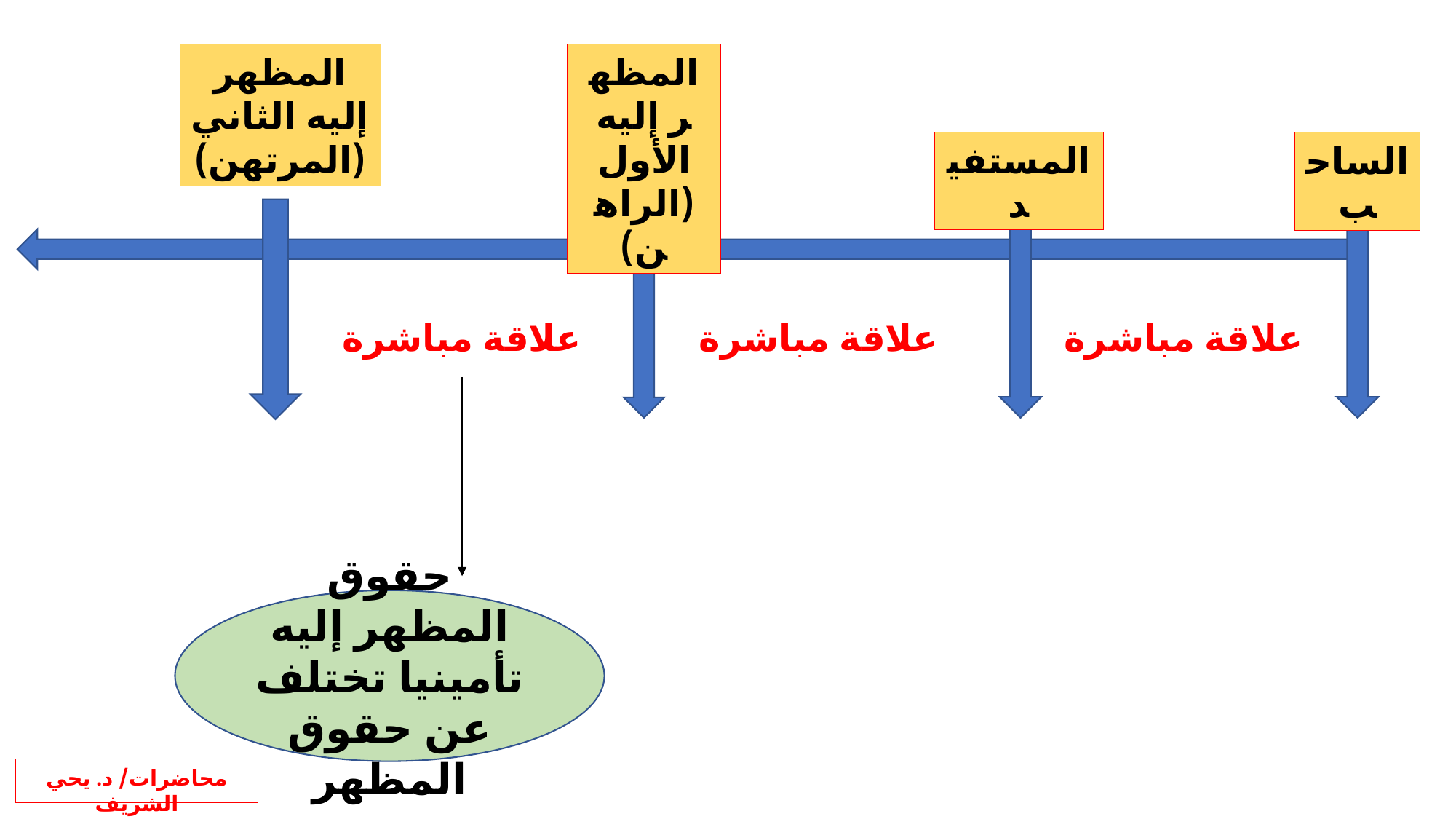

المظهر إليه الثاني (المرتهن)
المظهر إليه الأول (الراهن)
المستفيد
الساحب

علاقة مباشرة
علاقة مباشرة
علاقة مباشرة
حقوق المظهر إليه تأمينيا تختلف عن حقوق المظهر